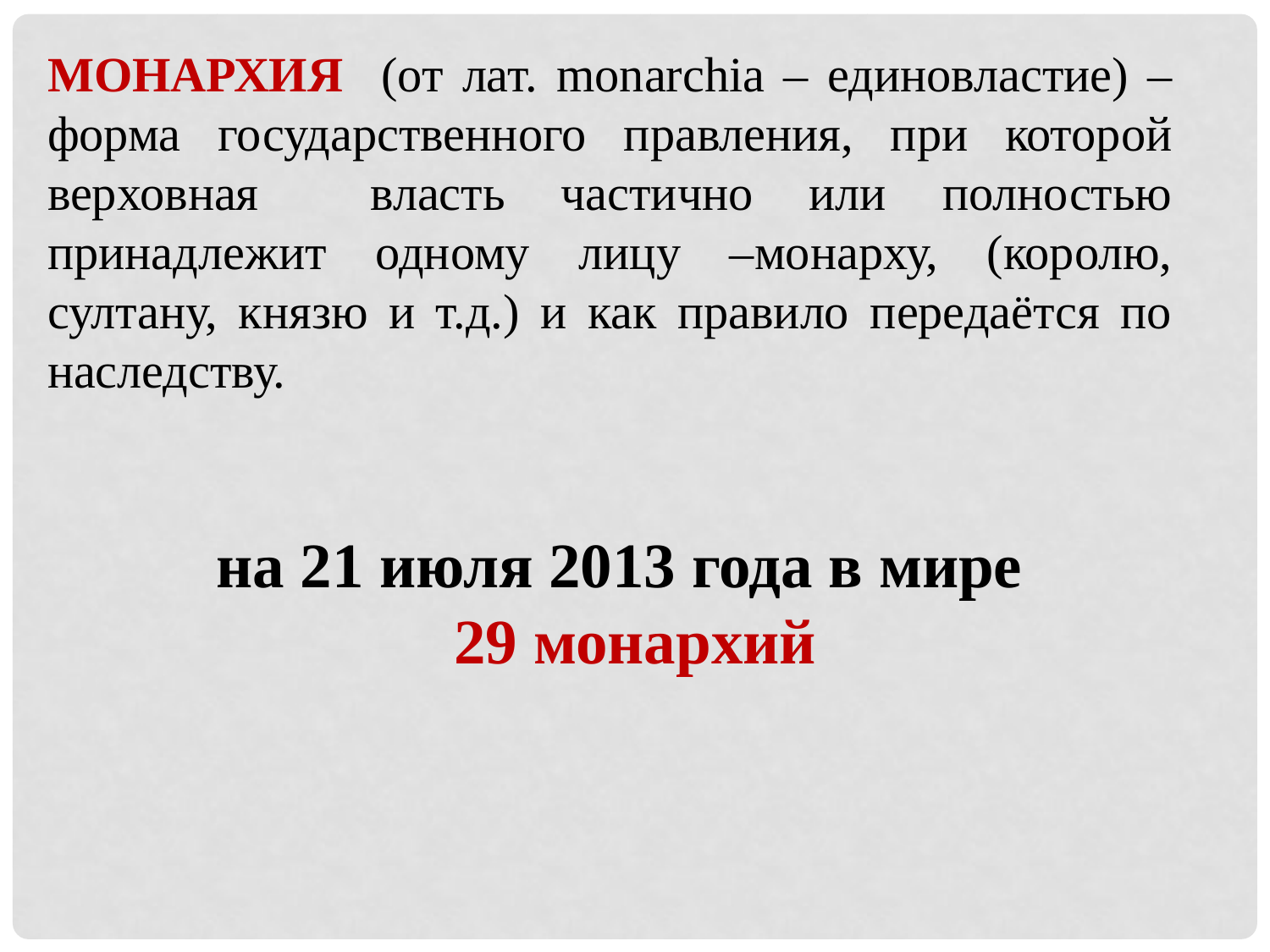

МОНАРХИЯ  (от лат. monarchia – единовластие) – форма государственного правления, при которой верховная  власть частично или полностью принадлежит одному лицу –монарху, (королю, султану, князю и т.д.) и как правило передаётся по наследству.
на 21 июля 2013 года в мире
29 монархий